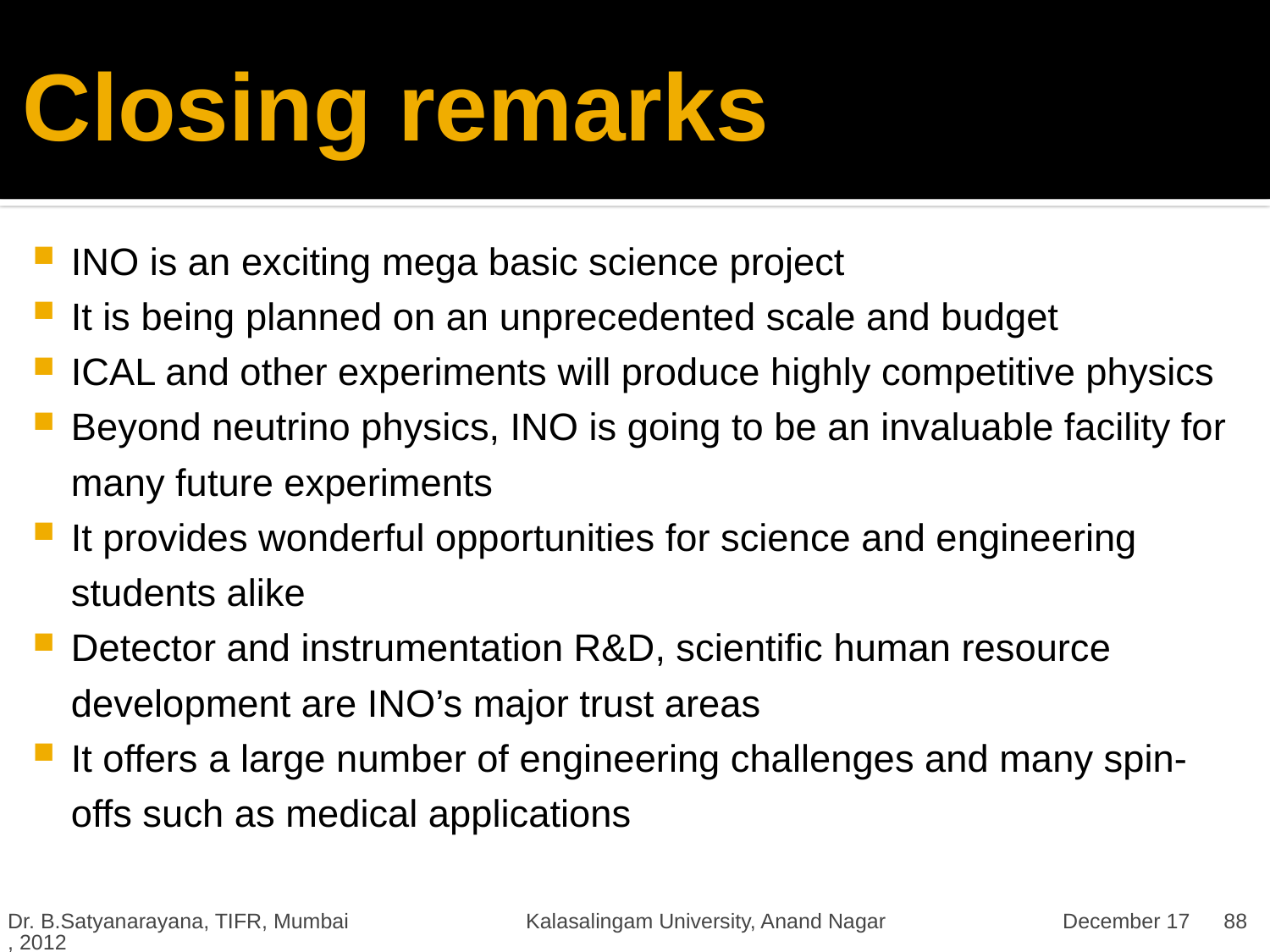

# Closing remarks
INO is an exciting mega basic science project
It is being planned on an unprecedented scale and budget
ICAL and other experiments will produce highly competitive physics
Beyond neutrino physics, INO is going to be an invaluable facility for many future experiments
It provides wonderful opportunities for science and engineering students alike
Detector and instrumentation R&D, scientific human resource development are INO’s major trust areas
It offers a large number of engineering challenges and many spin-offs such as medical applications

Dr. B.Satyanarayana, TIFR, Mumbai                              Kalasalingam University, Anand Nagar                              December 17, 2012
88